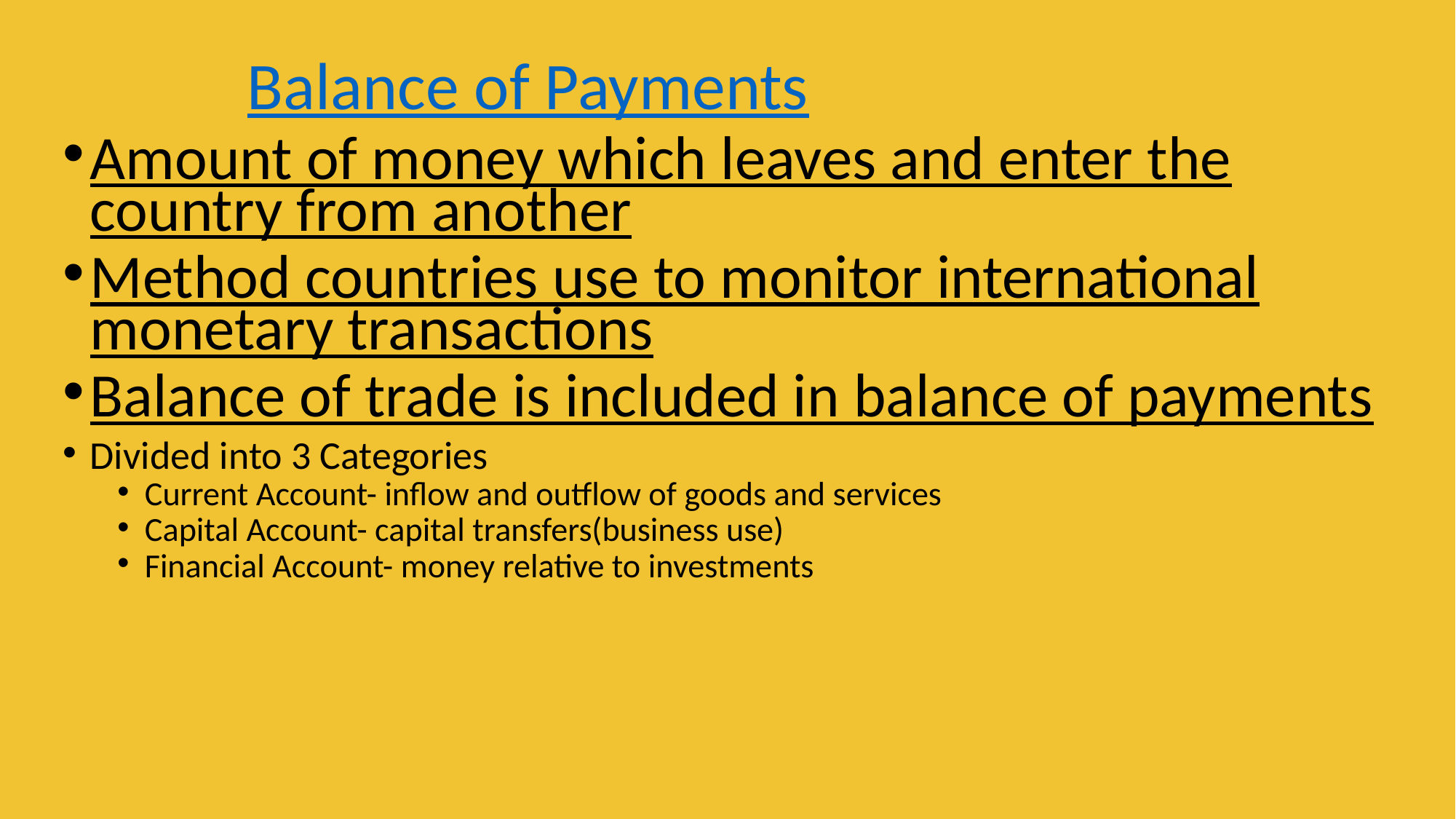

# Balance of Payments
Amount of money which leaves and enter the country from another
Method countries use to monitor international monetary transactions
Balance of trade is included in balance of payments
Divided into 3 Categories
Current Account- inflow and outflow of goods and services
Capital Account- capital transfers(business use)
Financial Account- money relative to investments